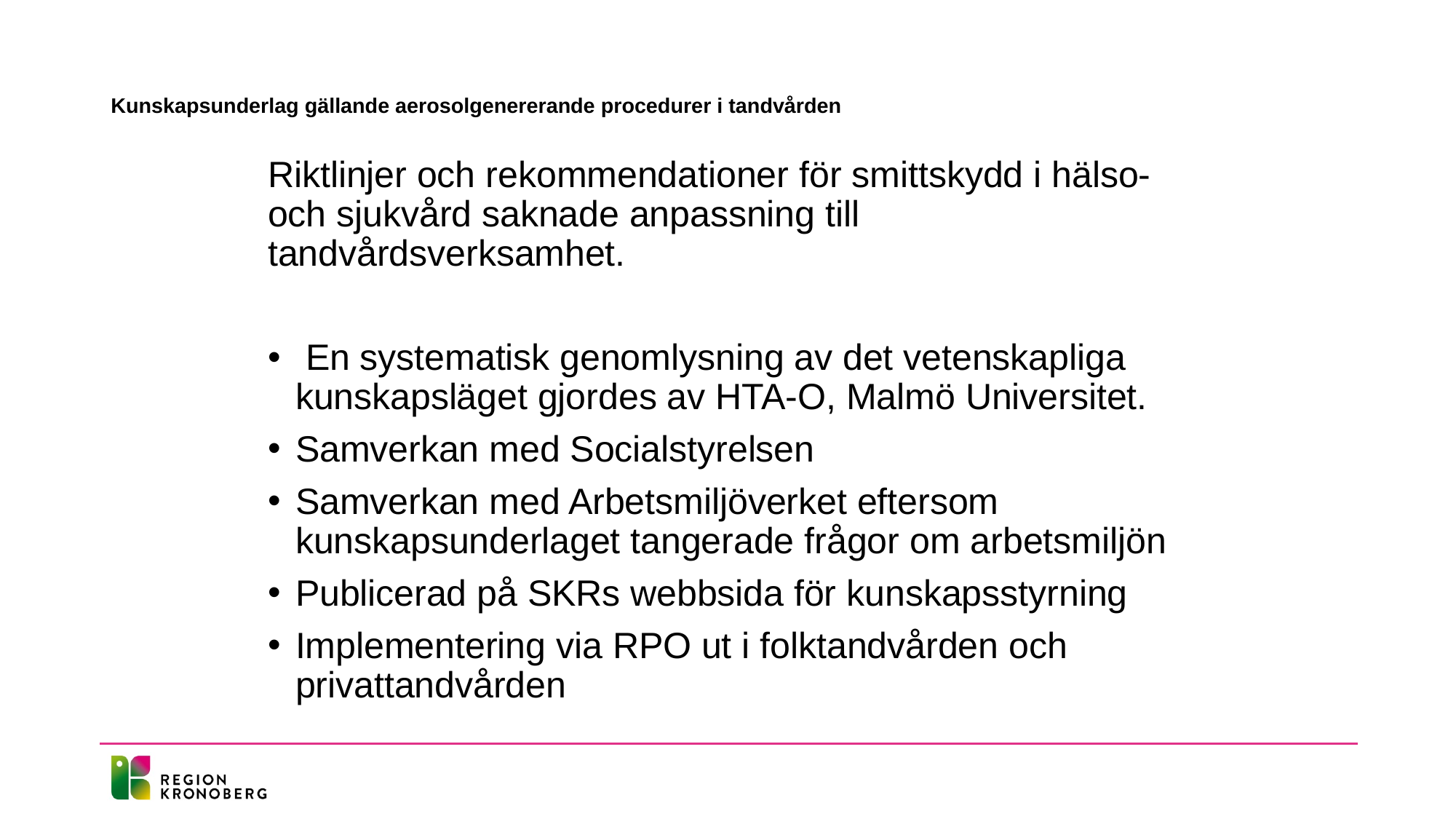

# Kunskapsunderlag gällande aerosolgenererande procedurer i tandvården
Riktlinjer och rekommendationer för smittskydd i hälso- och sjukvård saknade anpassning till tandvårdsverksamhet.

 En systematisk genomlysning av det vetenskapliga kunskapsläget gjordes av HTA-O, Malmö Universitet.
Samverkan med Socialstyrelsen
Samverkan med Arbetsmiljöverket eftersom kunskapsunderlaget tangerade frågor om arbetsmiljön
Publicerad på SKRs webbsida för kunskapsstyrning
Implementering via RPO ut i folktandvården och privattandvården